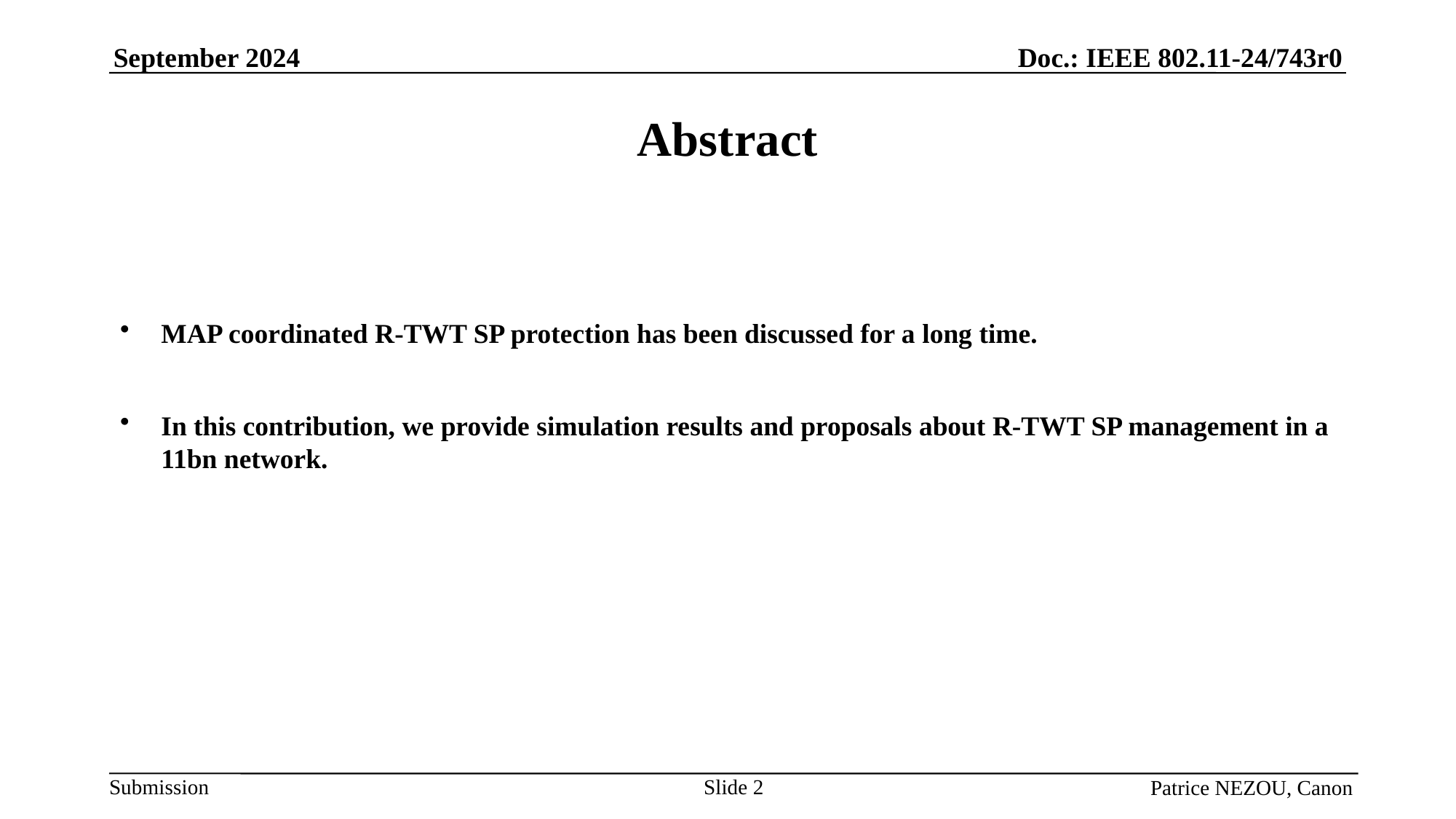

# Abstract
MAP coordinated R-TWT SP protection has been discussed for a long time.

In this contribution, we provide simulation results and proposals about R-TWT SP management in a 11bn network.
Slide 2
Patrice NEZOU, Canon